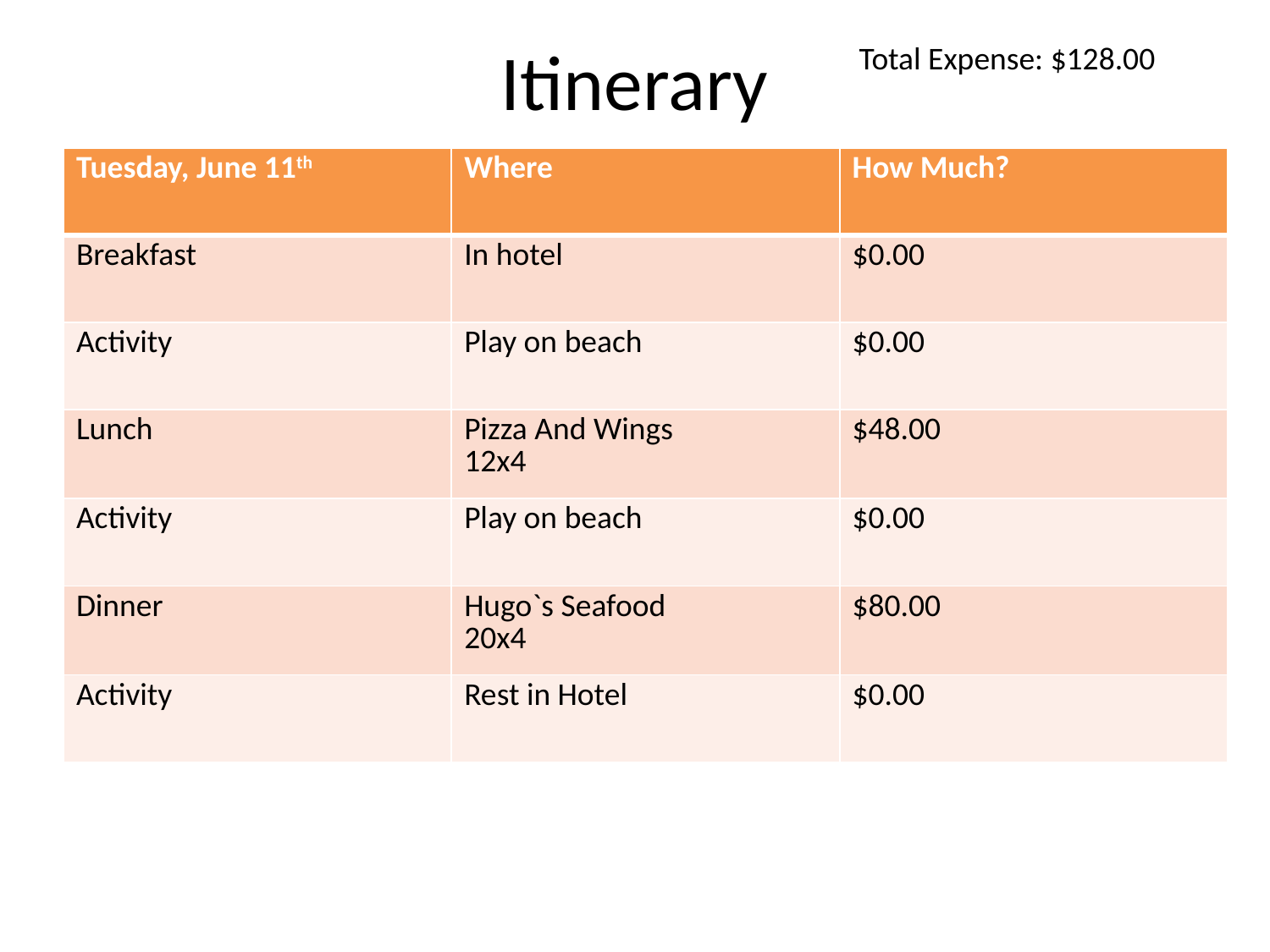

# Itinerary
Total Expense: $128.00
| Tuesday, June 11th | Where | How Much? |
| --- | --- | --- |
| Breakfast | In hotel | $0.00 |
| Activity | Play on beach | $0.00 |
| Lunch | Pizza And Wings 12x4 | $48.00 |
| Activity | Play on beach | $0.00 |
| Dinner | Hugo`s Seafood 20x4 | $80.00 |
| Activity | Rest in Hotel | $0.00 |